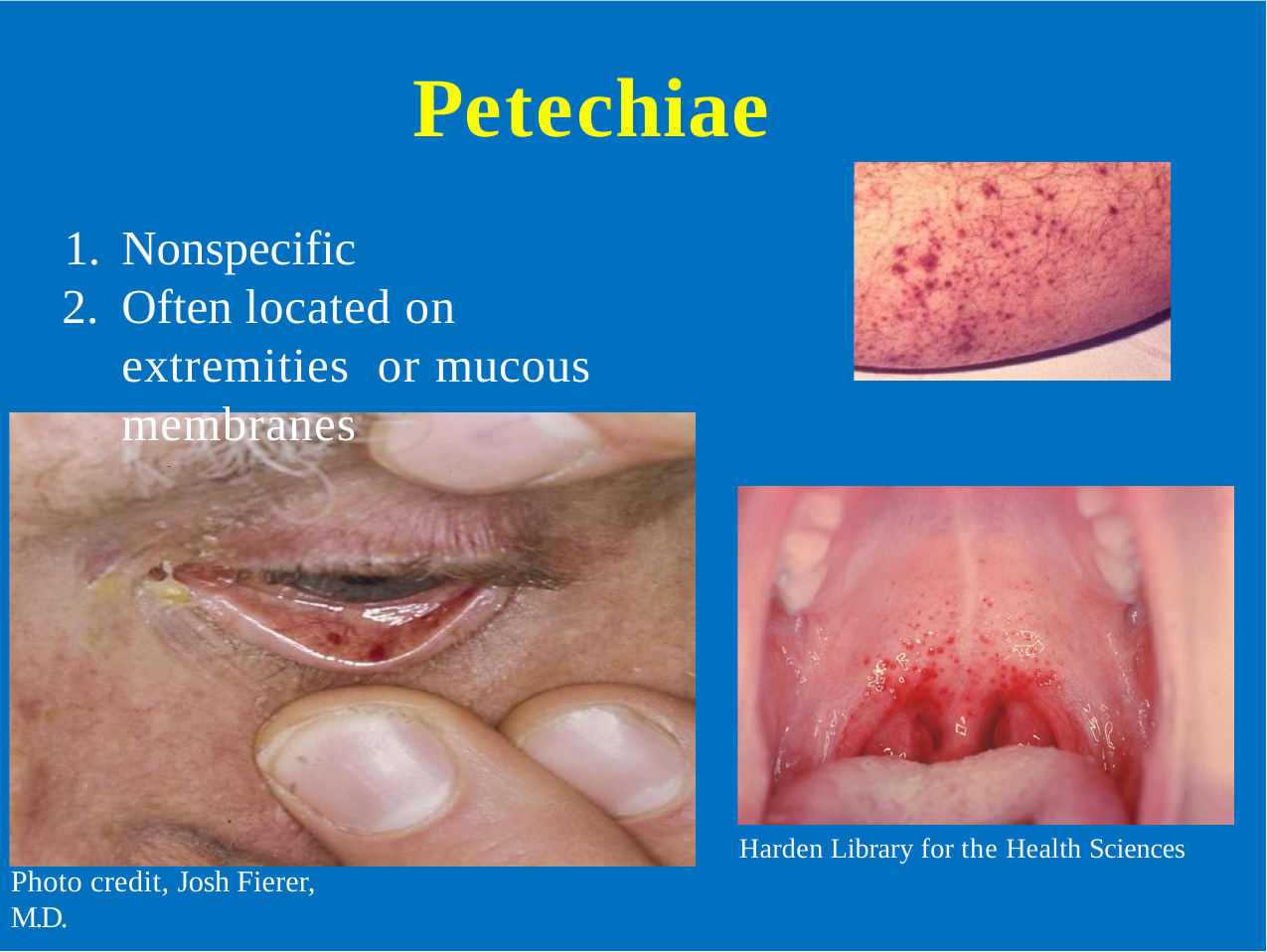

# Petechiae

Nonspecific
Often located on extremities  or mucous membranes

Harden Library for the Health Sciences
Photo credit, Josh Fierer, M.D.